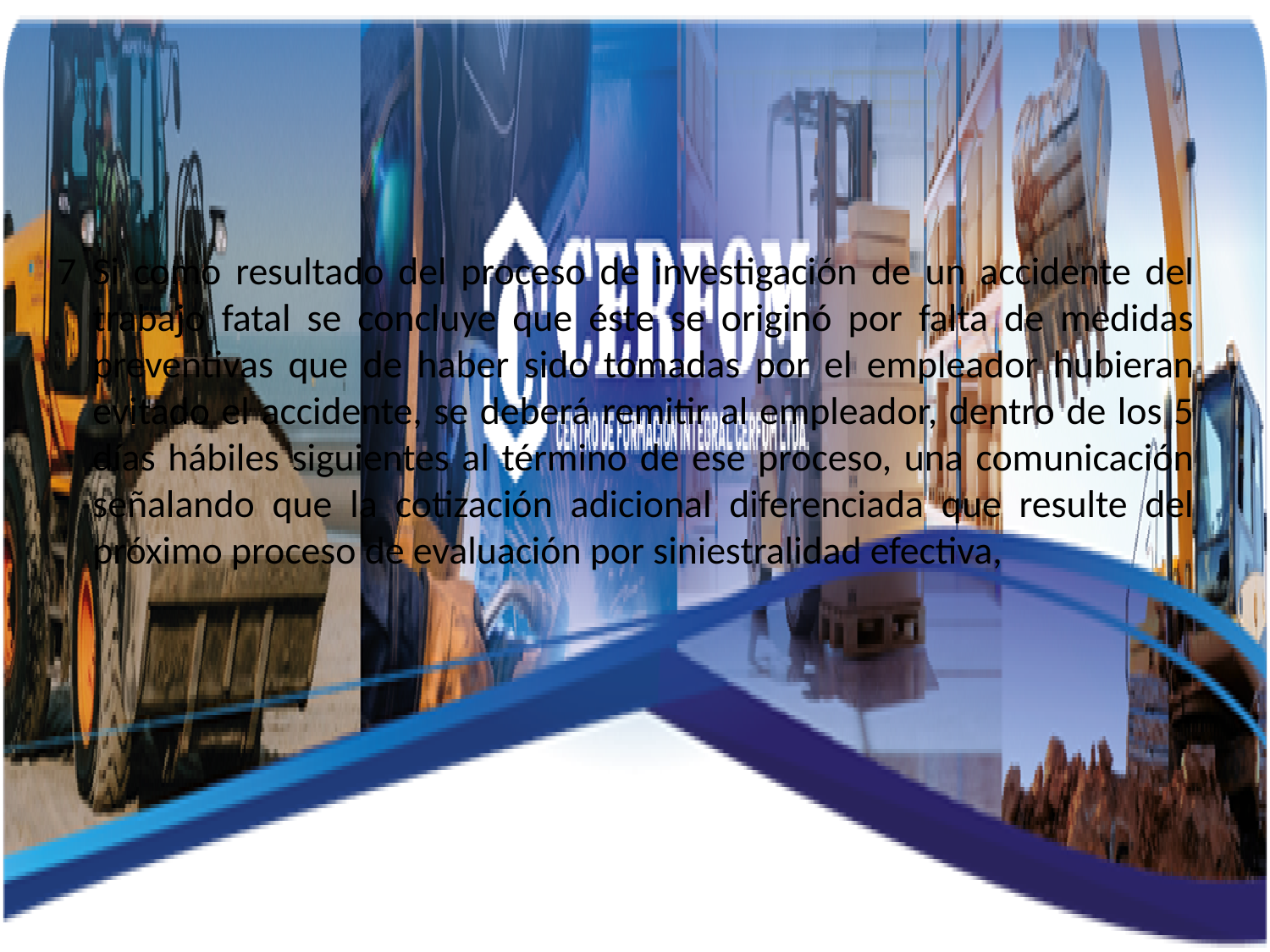

Si como resultado del proceso de investigación de un accidente del trabajo fatal se concluye que éste se originó por falta de medidas preventivas que de haber sido tomadas por el empleador hubieran evitado el accidente, se deberá remitir al empleador, dentro de los 5 días hábiles siguientes al término de ese proceso, una comunicación señalando que la cotización adicional diferenciada que resulte del próximo proceso de evaluación por siniestralidad efectiva,